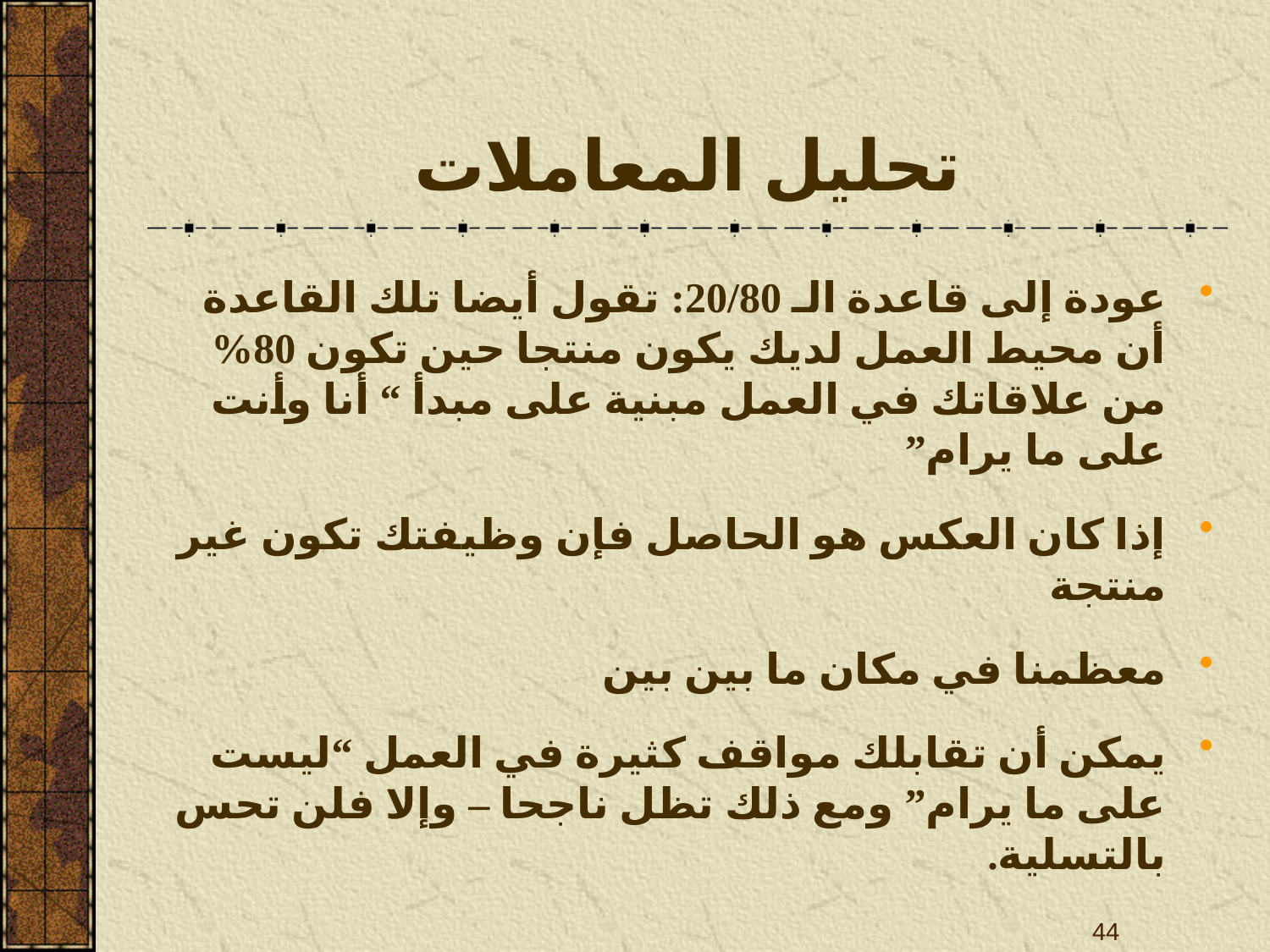

# تحليل المعاملات
عودة إلى قاعدة الـ 20/80: تقول أيضا تلك القاعدة أن محيط العمل لديك يكون منتجا حين تكون 80% من علاقاتك في العمل مبنية على مبدأ “ أنا وأنت على ما يرام”
إذا كان العكس هو الحاصل فإن وظيفتك تكون غير منتجة
معظمنا في مكان ما بين بين
يمكن أن تقابلك مواقف كثيرة في العمل “ليست على ما يرام” ومع ذلك تظل ناجحا – وإلا فلن تحس بالتسلية.
44